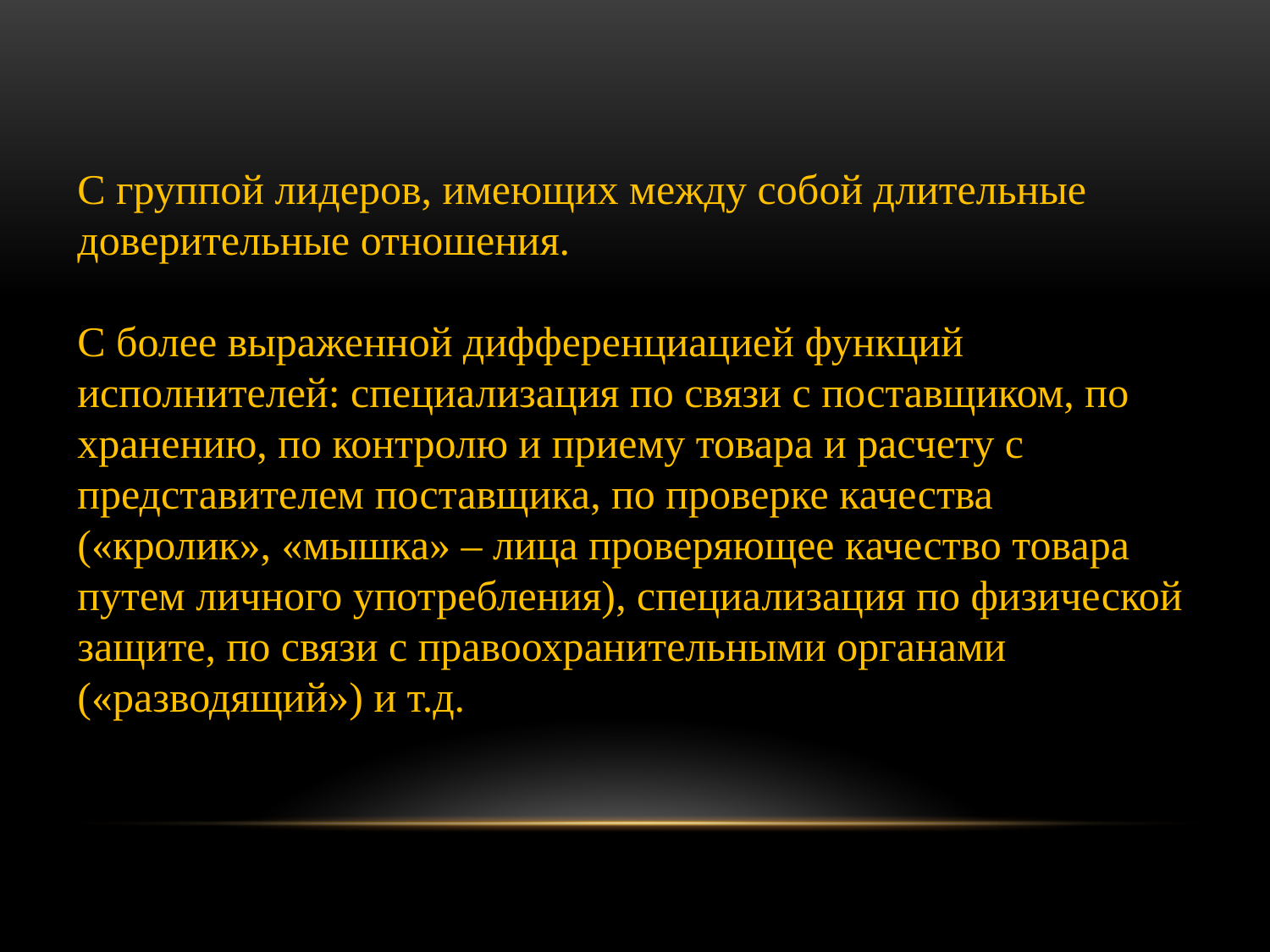

С группой лидеров, имеющих между собой длительные доверительные отношения.

С более выраженной дифференциацией функций исполнителей: специализация по связи с поставщиком, по хранению, по контролю и приему товара и расчету с представителем поставщика, по проверке качества («кролик», «мышка» – лица проверяющее качество товара путем личного употребления), специализация по физической защите, по связи с правоохранительными органами («разводящий») и т.д.